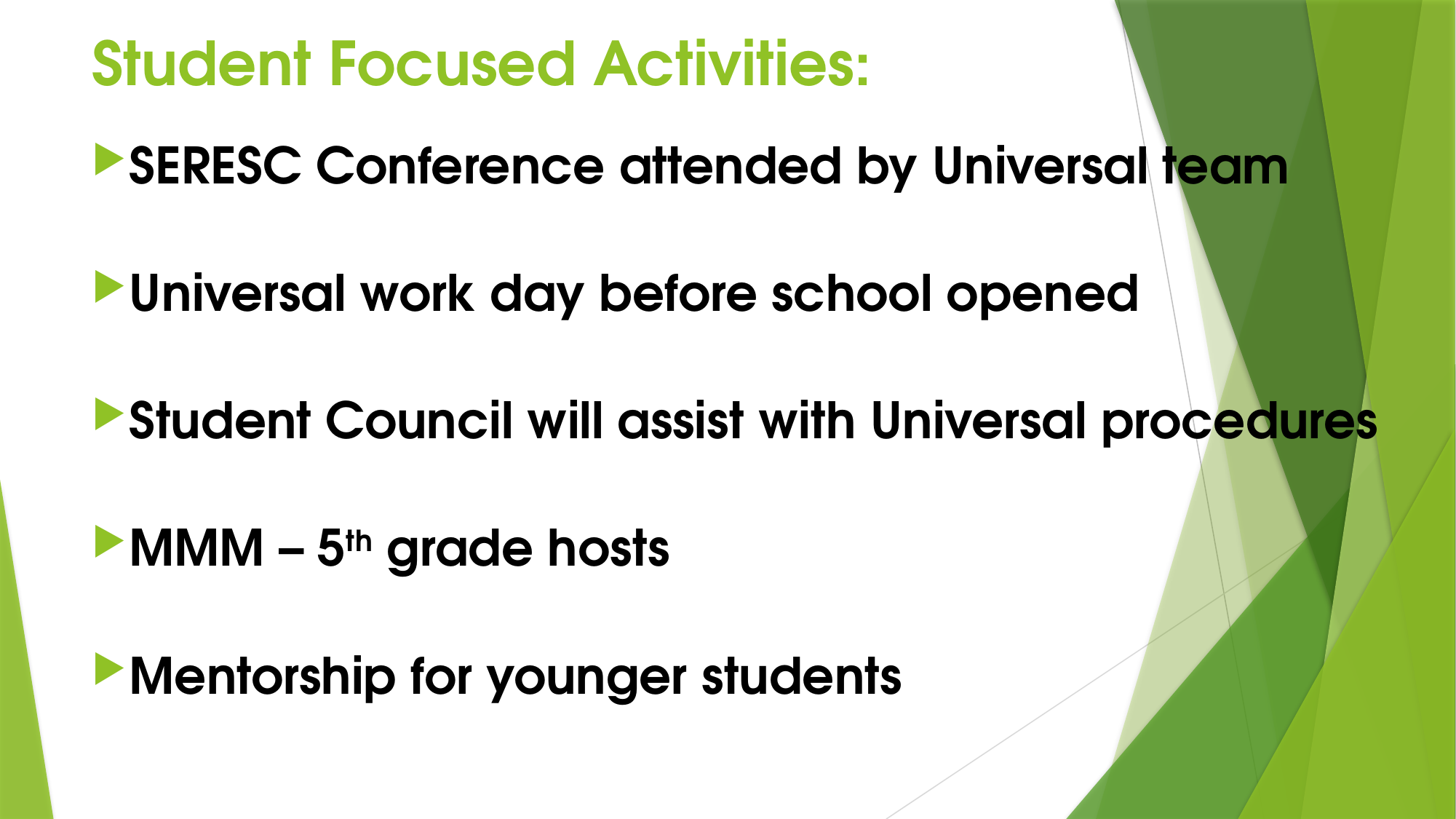

# Student Focused Activities:

SERESC Conference attended by Universal team

Universal work day before school opened

Student Council will assist with Universal procedures

MMM – 5th grade hosts

Mentorship for younger students